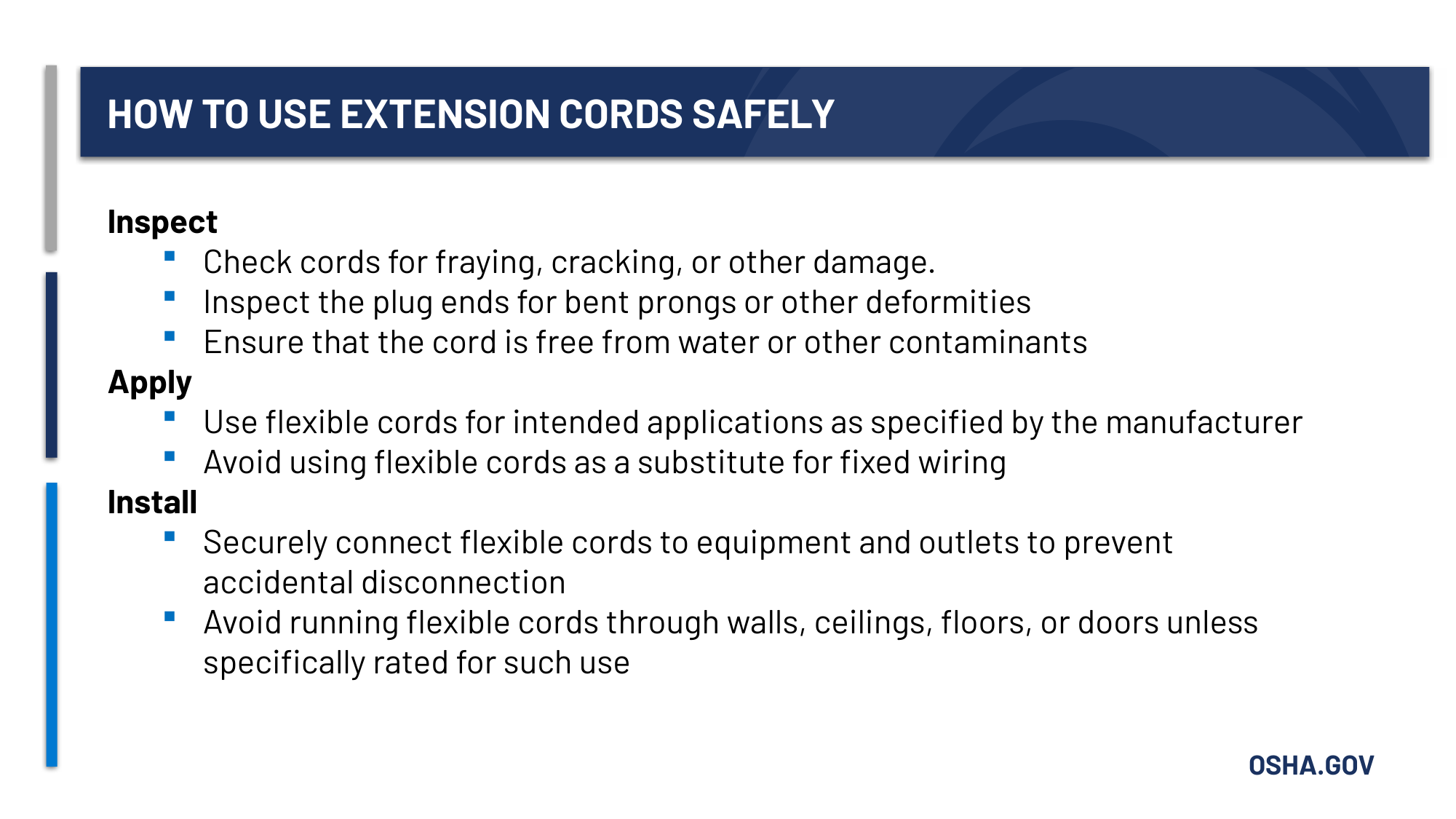

# HOW TO USE EXTENSION CORDS SAFELY
Inspect
Check cords for fraying, cracking, or other damage.
Inspect the plug ends for bent prongs or other deformities
Ensure that the cord is free from water or other contaminants
Apply
Use flexible cords for intended applications as specified by the manufacturer
Avoid using flexible cords as a substitute for fixed wiring
Install
Securely connect flexible cords to equipment and outlets to prevent accidental disconnection
Avoid running flexible cords through walls, ceilings, floors, or doors unless specifically rated for such use